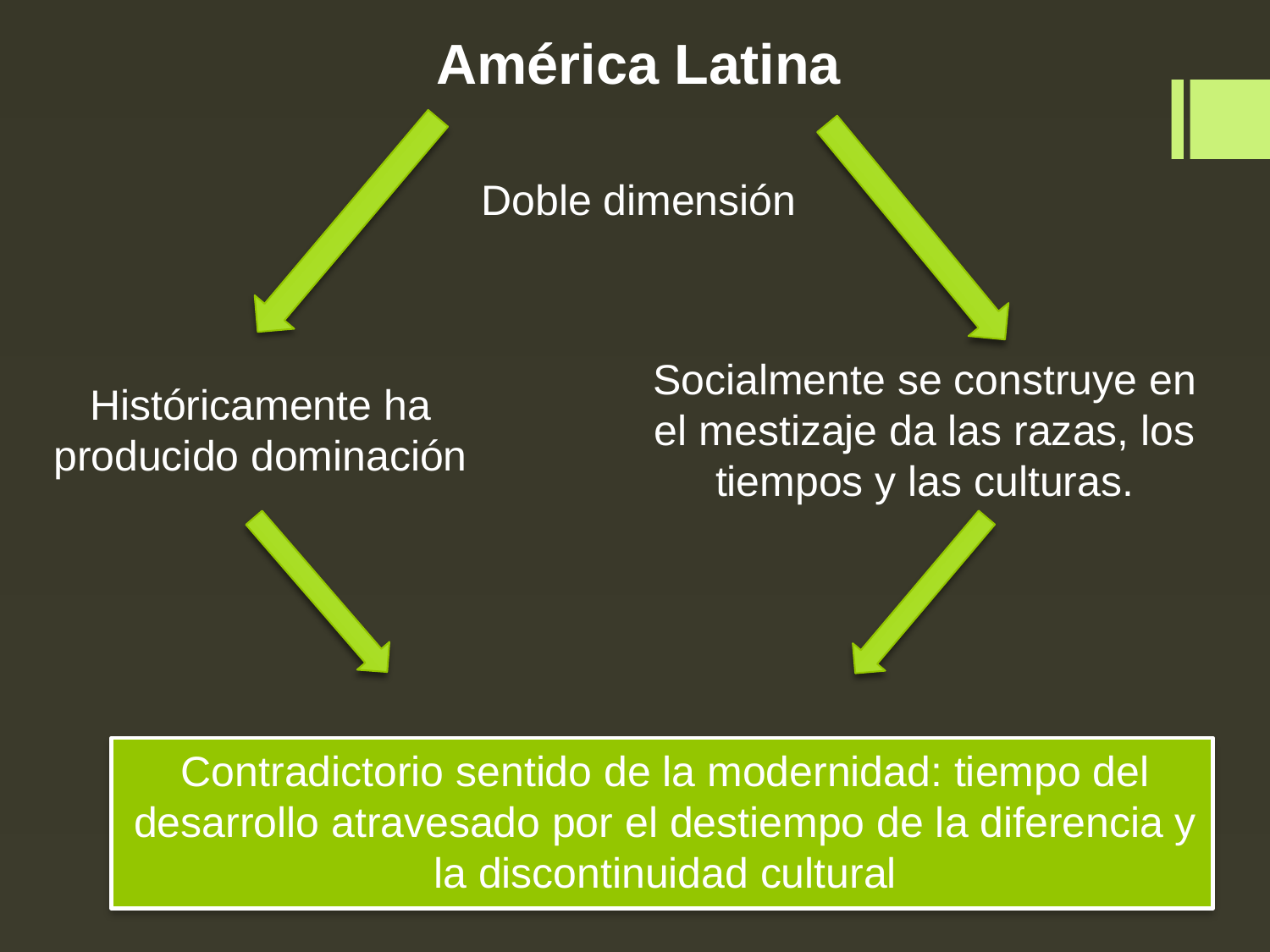

América Latina
Doble dimensión

Socialmente se construye en el mestizaje da las razas, los tiempos y las culturas.
Históricamente ha producido dominación

Contradictorio sentido de la modernidad: tiempo del desarrollo atravesado por el destiempo de la diferencia y la discontinuidad cultural